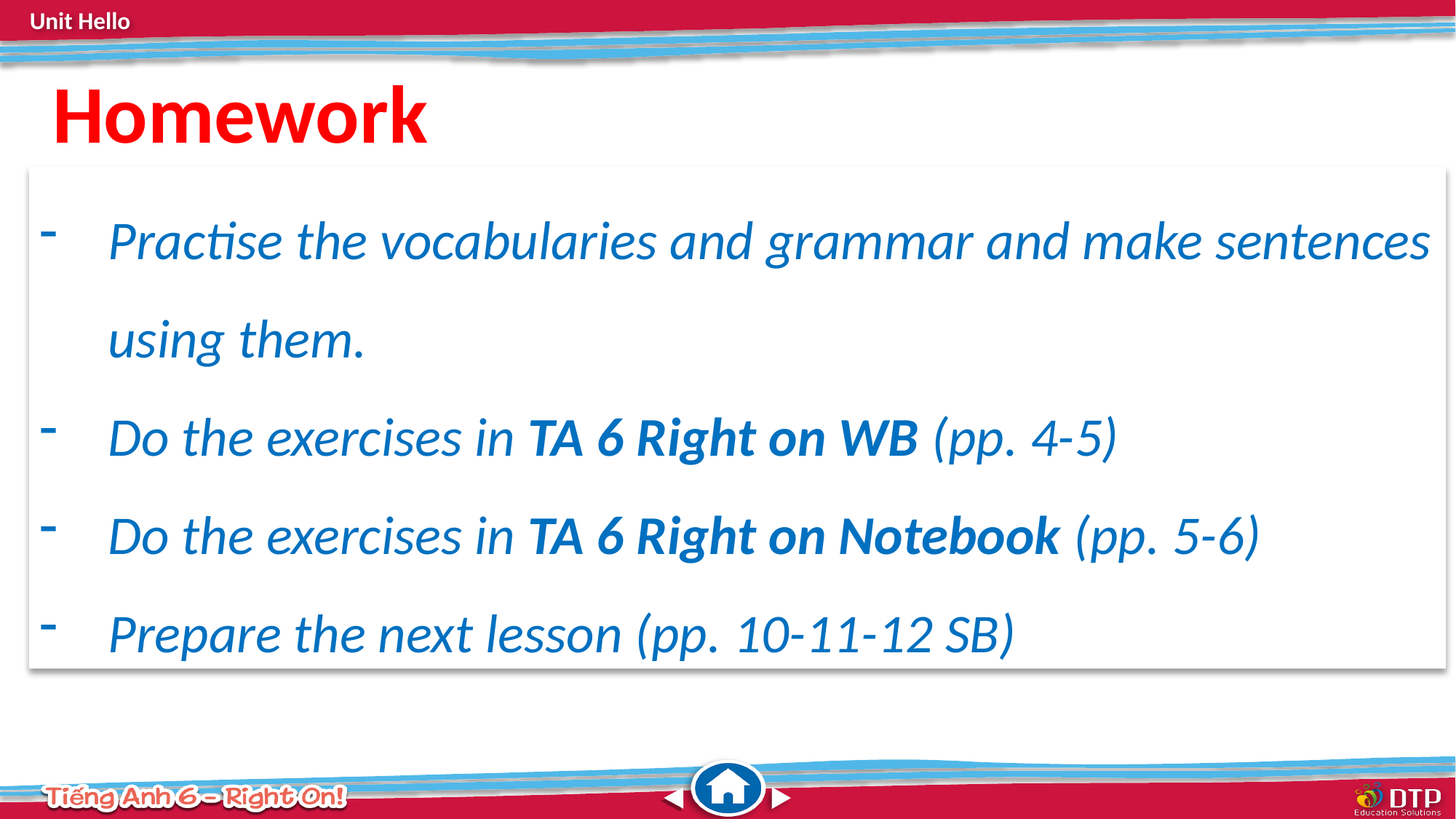

Homework
Practise the vocabularies and grammar and make sentences using them.
Do the exercises in TA 6 Right on WB (pp. 4-5)
Do the exercises in TA 6 Right on Notebook (pp. 5-6)
Prepare the next lesson (pp. 10-11-12 SB)